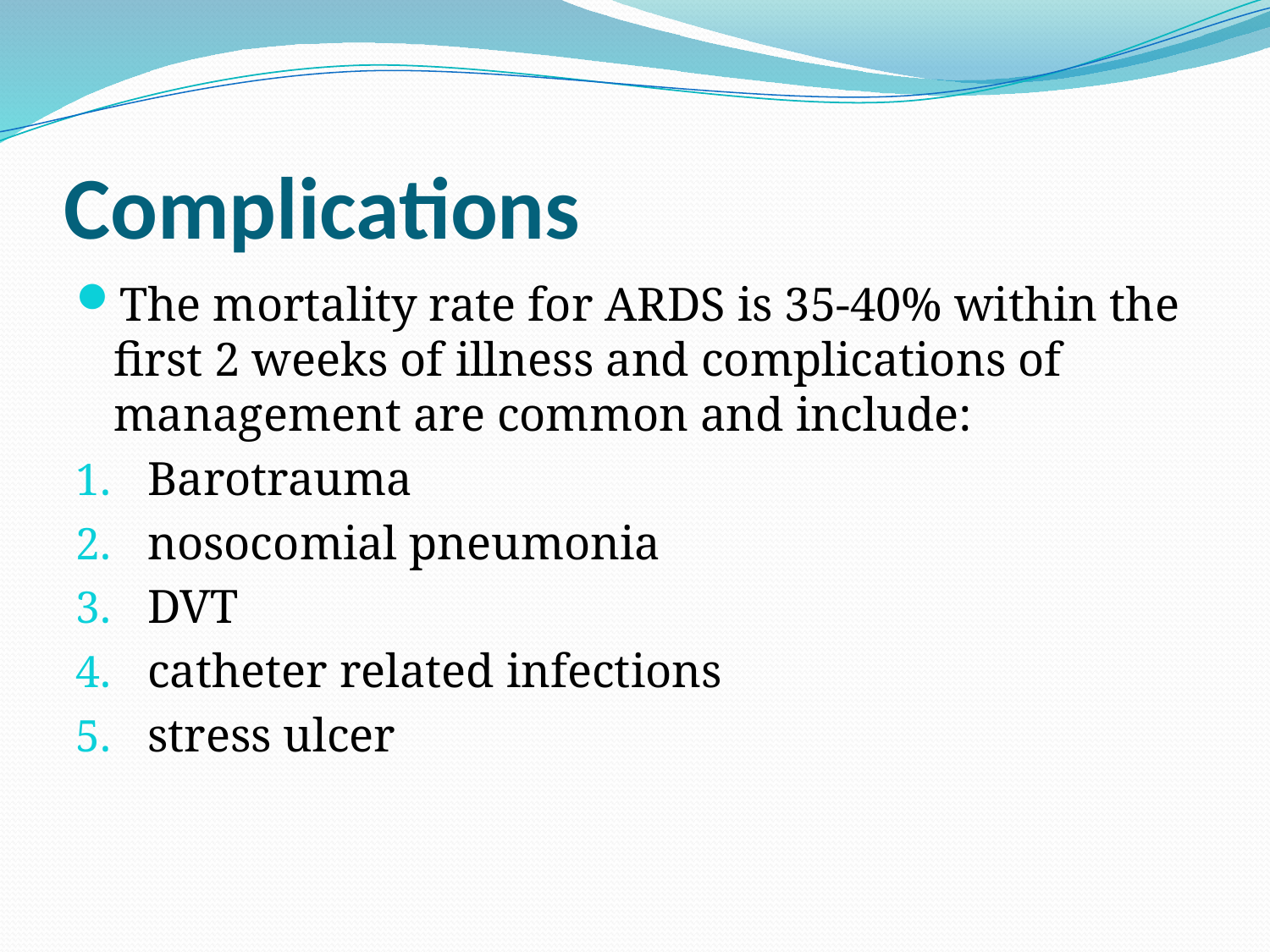

# Complications
The mortality rate for ARDS is 35-40% within the first 2 weeks of illness and complications of management are common and include:
Barotrauma
nosocomial pneumonia
DVT
catheter related infections
stress ulcer